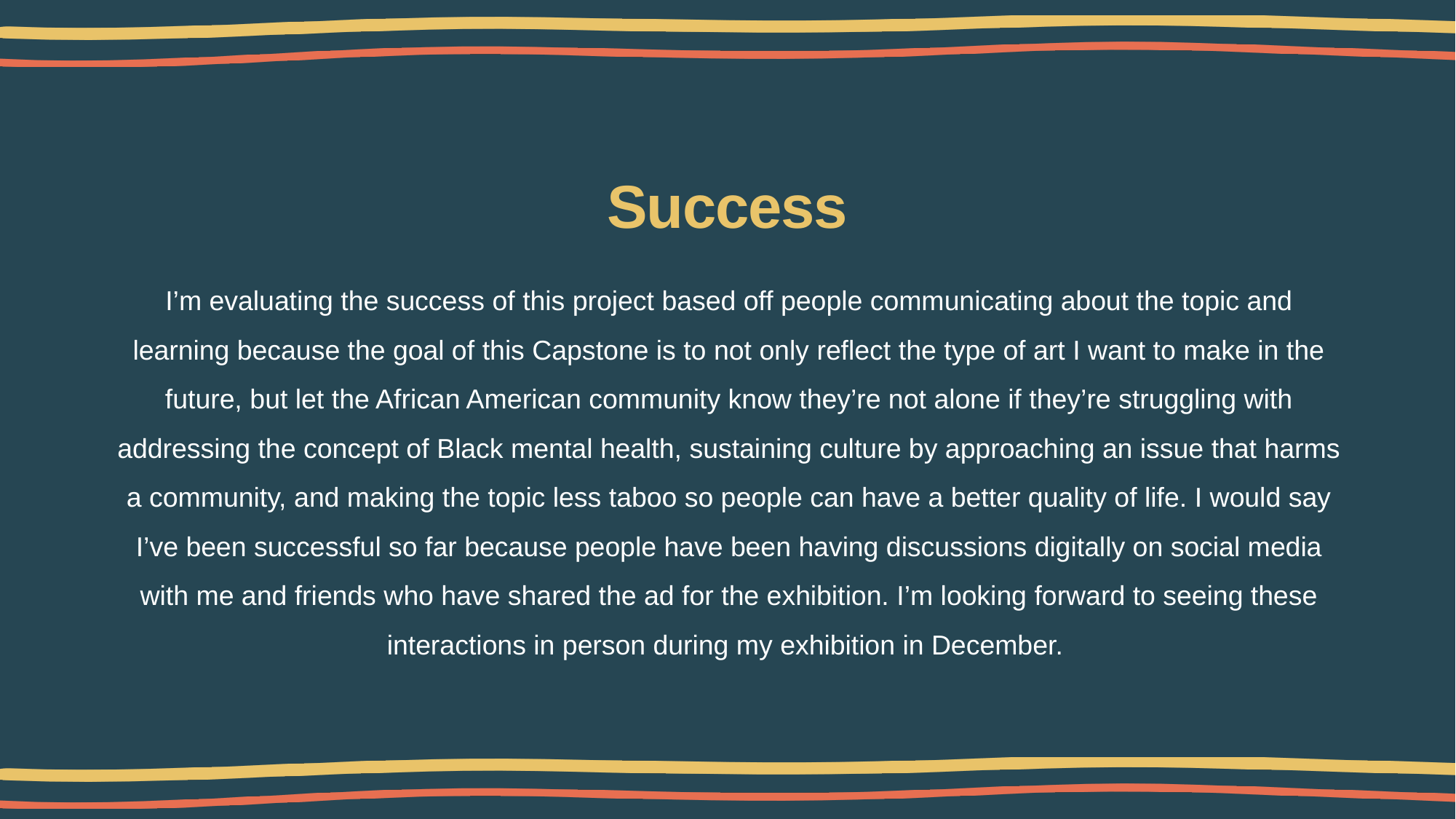

# Success
I’m evaluating the success of this project based off people communicating about the topic and learning because the goal of this Capstone is to not only reflect the type of art I want to make in the future, but let the African American community know they’re not alone if they’re struggling with addressing the concept of Black mental health, sustaining culture by approaching an issue that harms a community, and making the topic less taboo so people can have a better quality of life. I would say I’ve been successful so far because people have been having discussions digitally on social media with me and friends who have shared the ad for the exhibition. I’m looking forward to seeing these interactions in person during my exhibition in December.